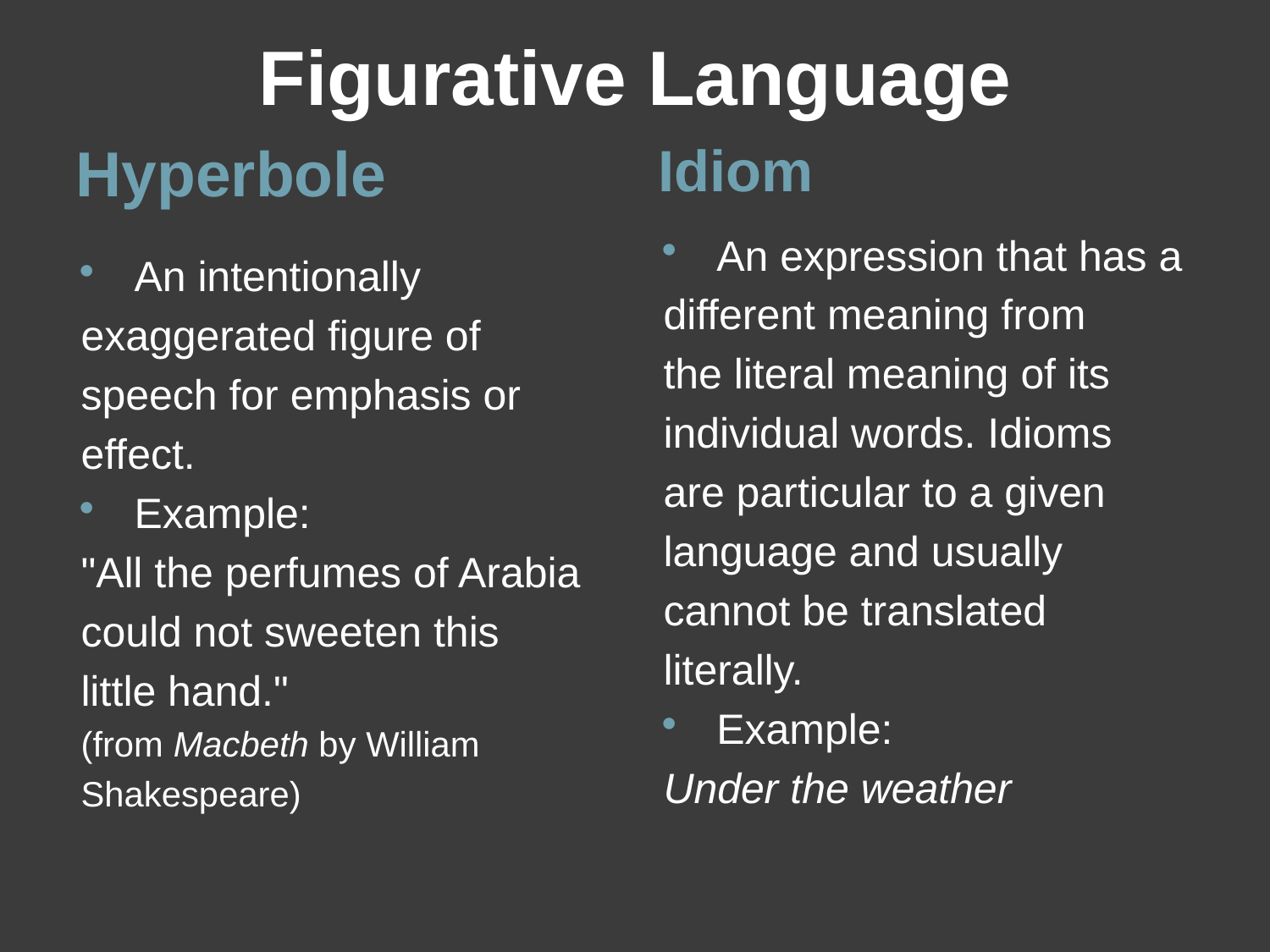

# Figurative Language
Hyperbole

Idiom
An expression that has a
different meaning from
the literal meaning of its
individual words. Idioms
are particular to a given
language and usually
cannot be translated
literally.
Example:
Under the weather

An intentionally
exaggerated figure of
speech for emphasis or
effect.
Example:
"All the perfumes of Arabia
could not sweeten this
little hand."
(from Macbeth by William
Shakespeare)